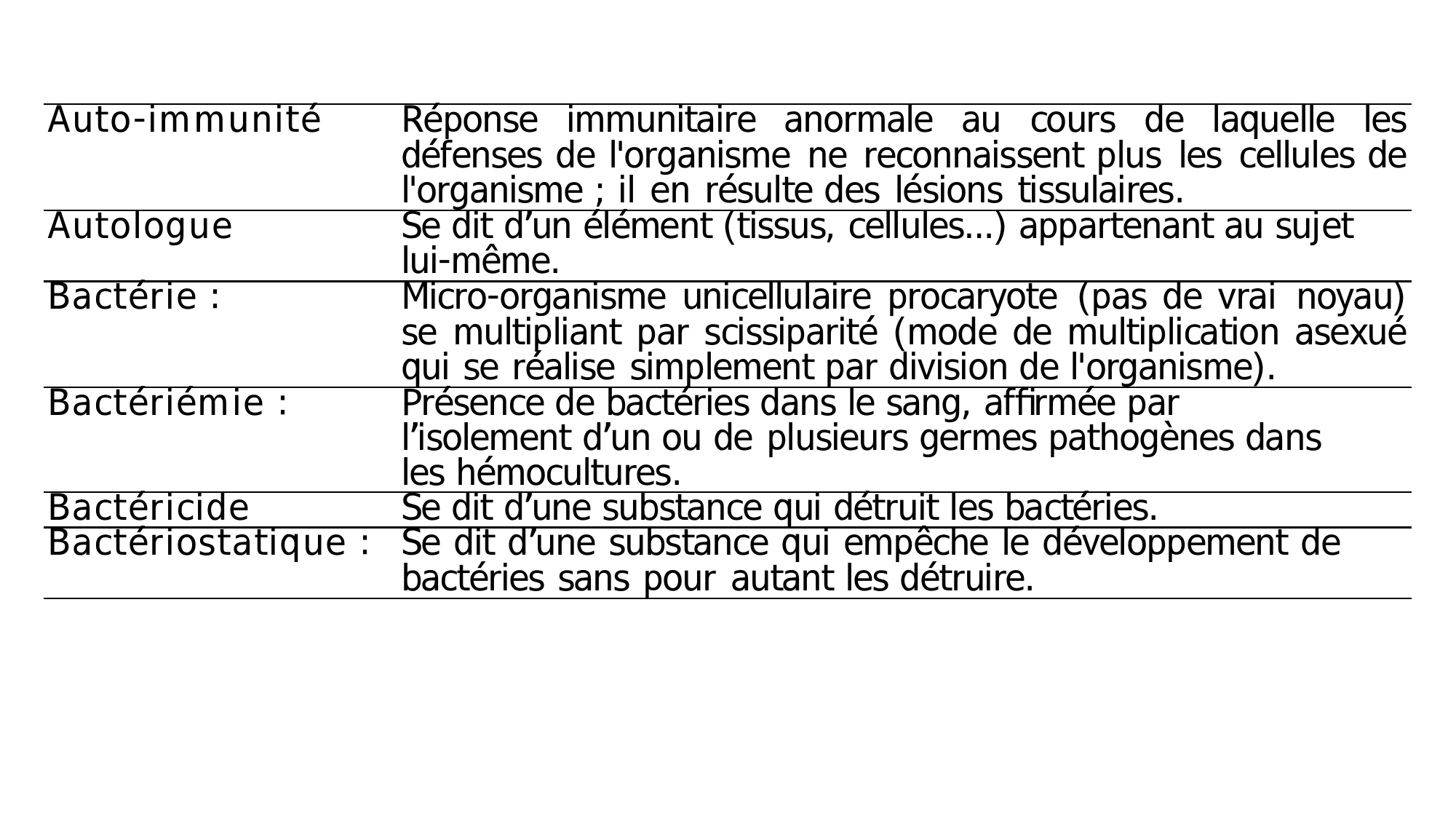

| Auto-immunité | Réponse immunitaire anormale au cours de laquelle les défenses de l'organisme ne reconnaissent plus les cellules de l'organisme ; il en résulte des lésions tissulaires. |
| --- | --- |
| Autologue | Se dit d’un élément (tissus, cellules…) appartenant au sujet lui-même. |
| Bactérie : | Micro-organisme unicellulaire procaryote (pas de vrai noyau) se multipliant par scissiparité (mode de multiplication asexué qui se réalise simplement par division de l'organisme). |
| Bactériémie : | Présence de bactéries dans le sang, affirmée par l’isolement d’un ou de plusieurs germes pathogènes dans les hémocultures. |
| Bactéricide | Se dit d’une substance qui détruit les bactéries. |
| Bactériostatique : | Se dit d’une substance qui empêche le développement de bactéries sans pour autant les détruire. |